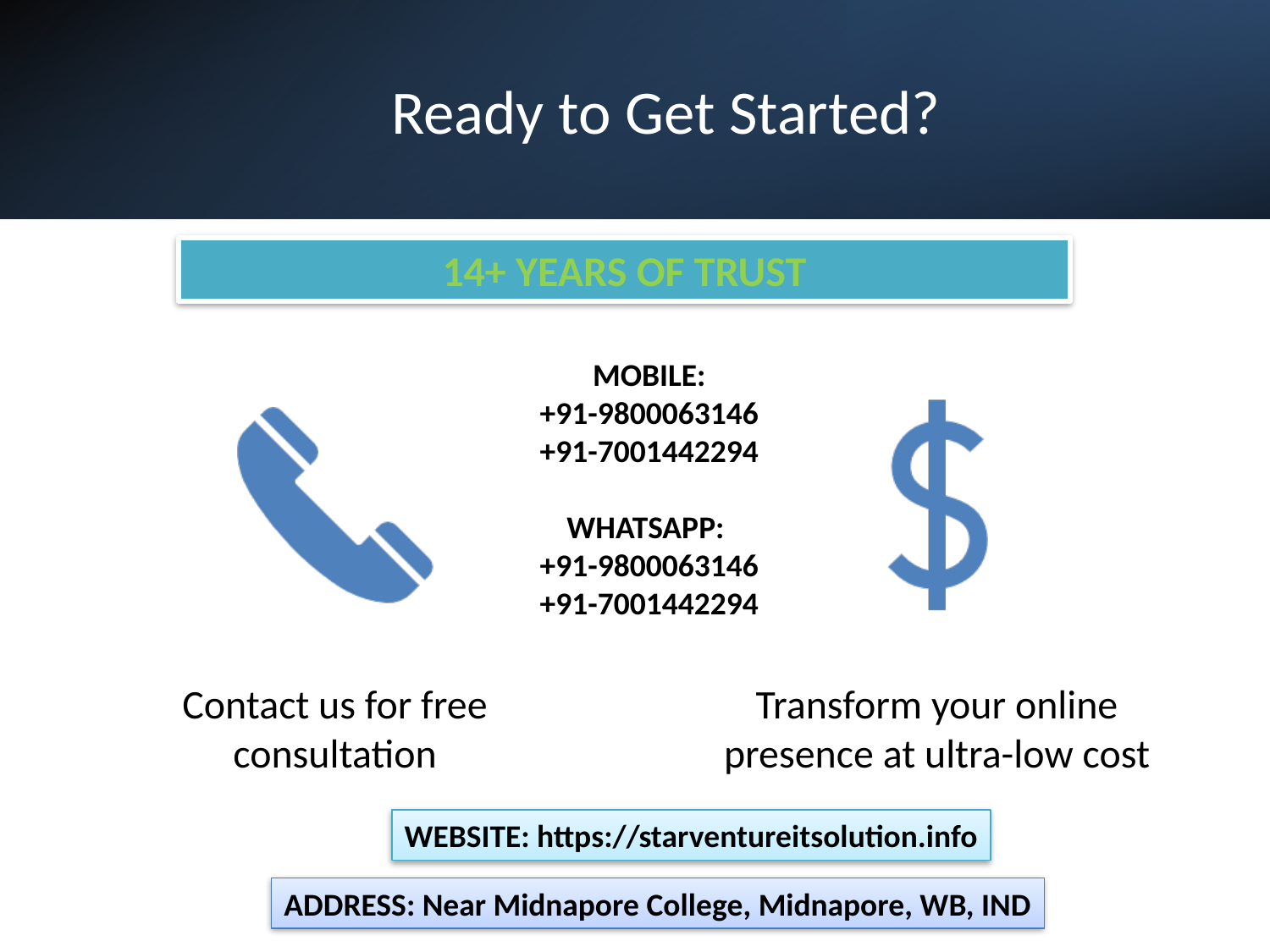

# Ready to Get Started?
14+ YEARS OF TRUST
Contact us for free consultation
Transform your online presence at ultra-low cost
Mobile:
+91-9800063146
+91-7001442294

Whatsapp:
+91-9800063146
+91-7001442294

WEBSITE: https://starventureitsolution.info
ADDRESS: Near Midnapore College, Midnapore, WB, IND